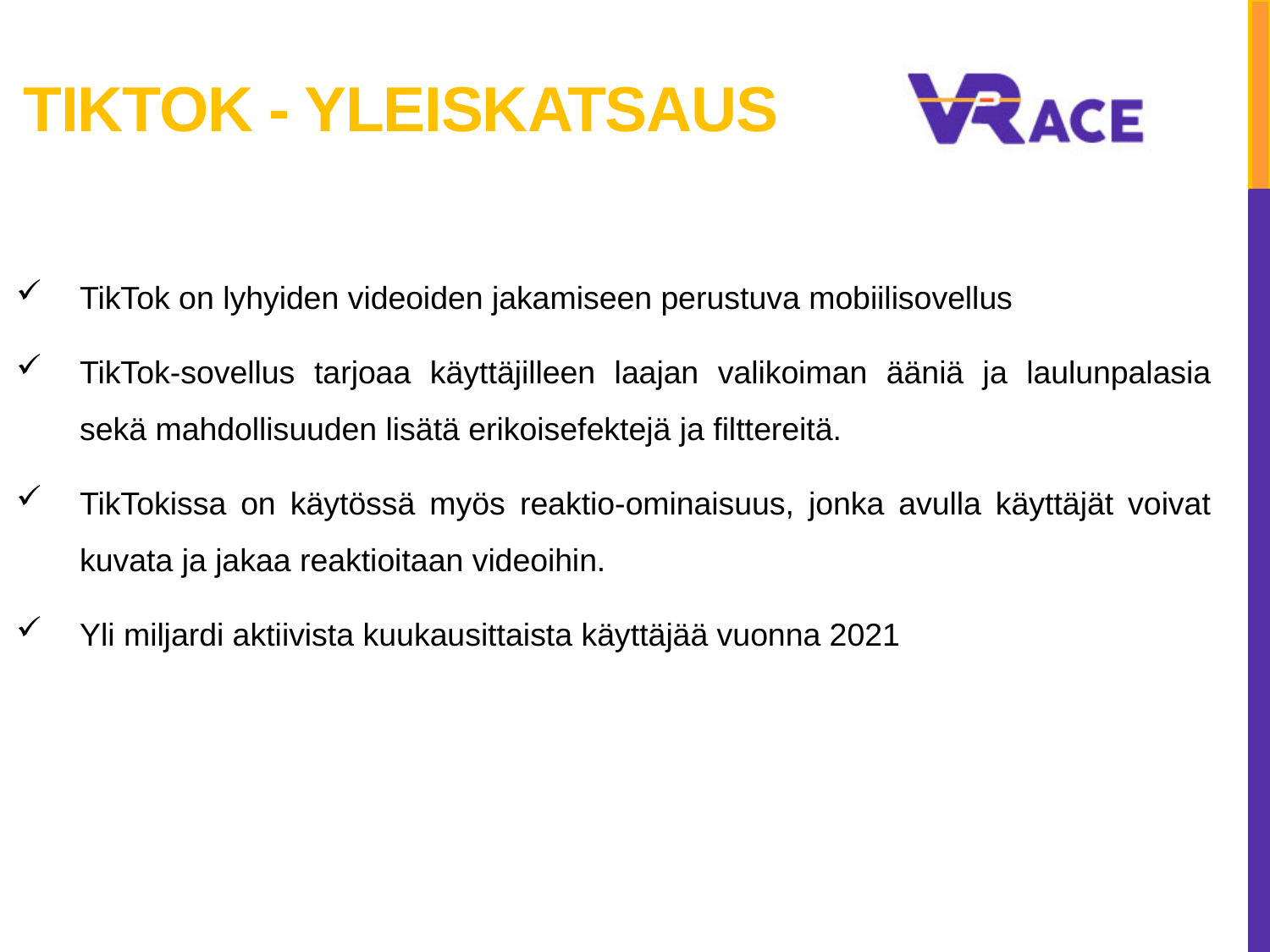

# TikTok - yleiskatsaus
TikTok on lyhyiden videoiden jakamiseen perustuva mobiilisovellus
TikTok-sovellus tarjoaa käyttäjilleen laajan valikoiman ääniä ja laulunpalasia sekä mahdollisuuden lisätä erikoisefektejä ja filttereitä.
TikTokissa on käytössä myös reaktio-ominaisuus, jonka avulla käyttäjät voivat kuvata ja jakaa reaktioitaan videoihin.
Yli miljardi aktiivista kuukausittaista käyttäjää vuonna 2021